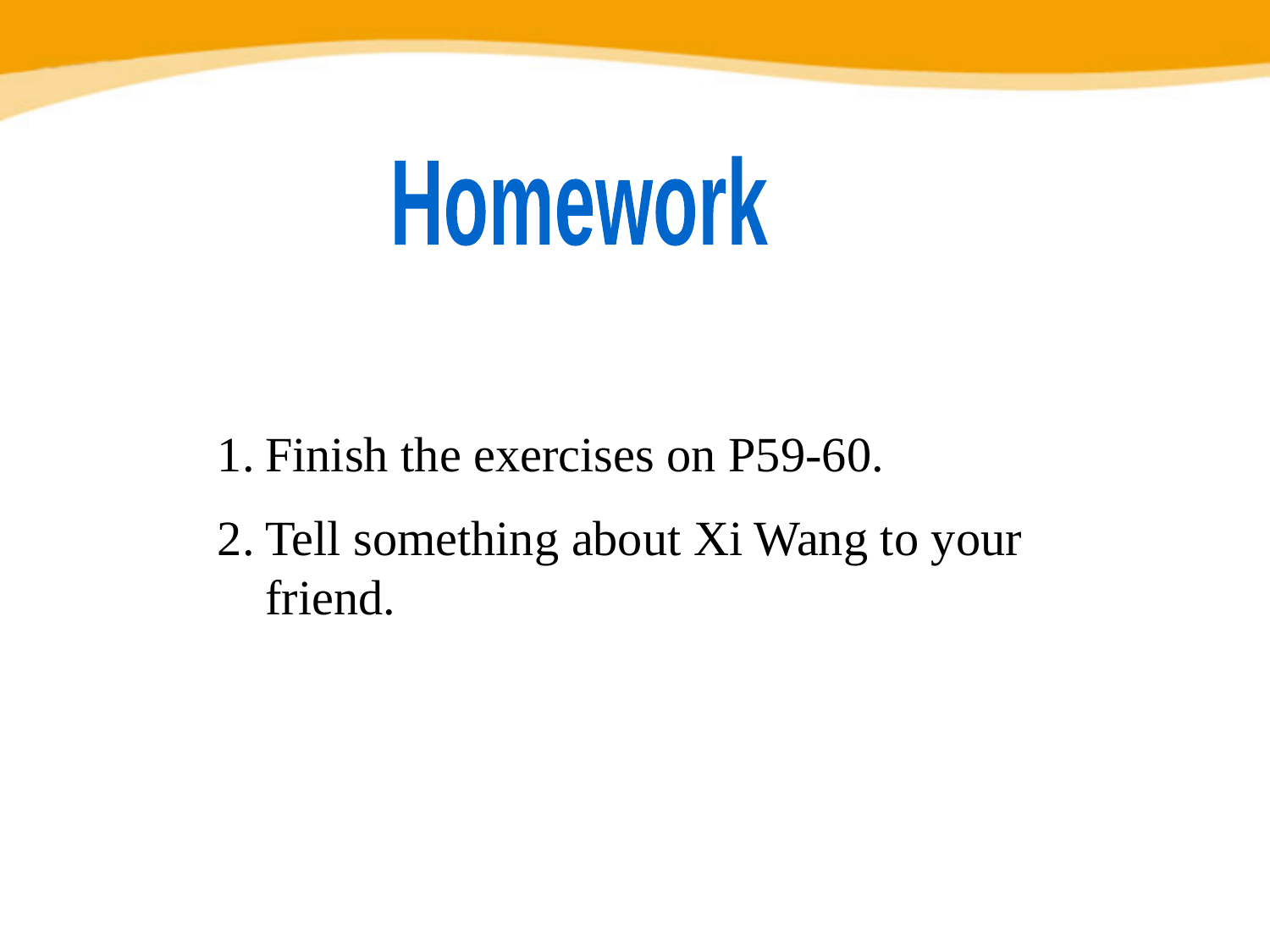

Homework
Finish the exercises on P59-60.
Tell something about Xi Wang to your friend.